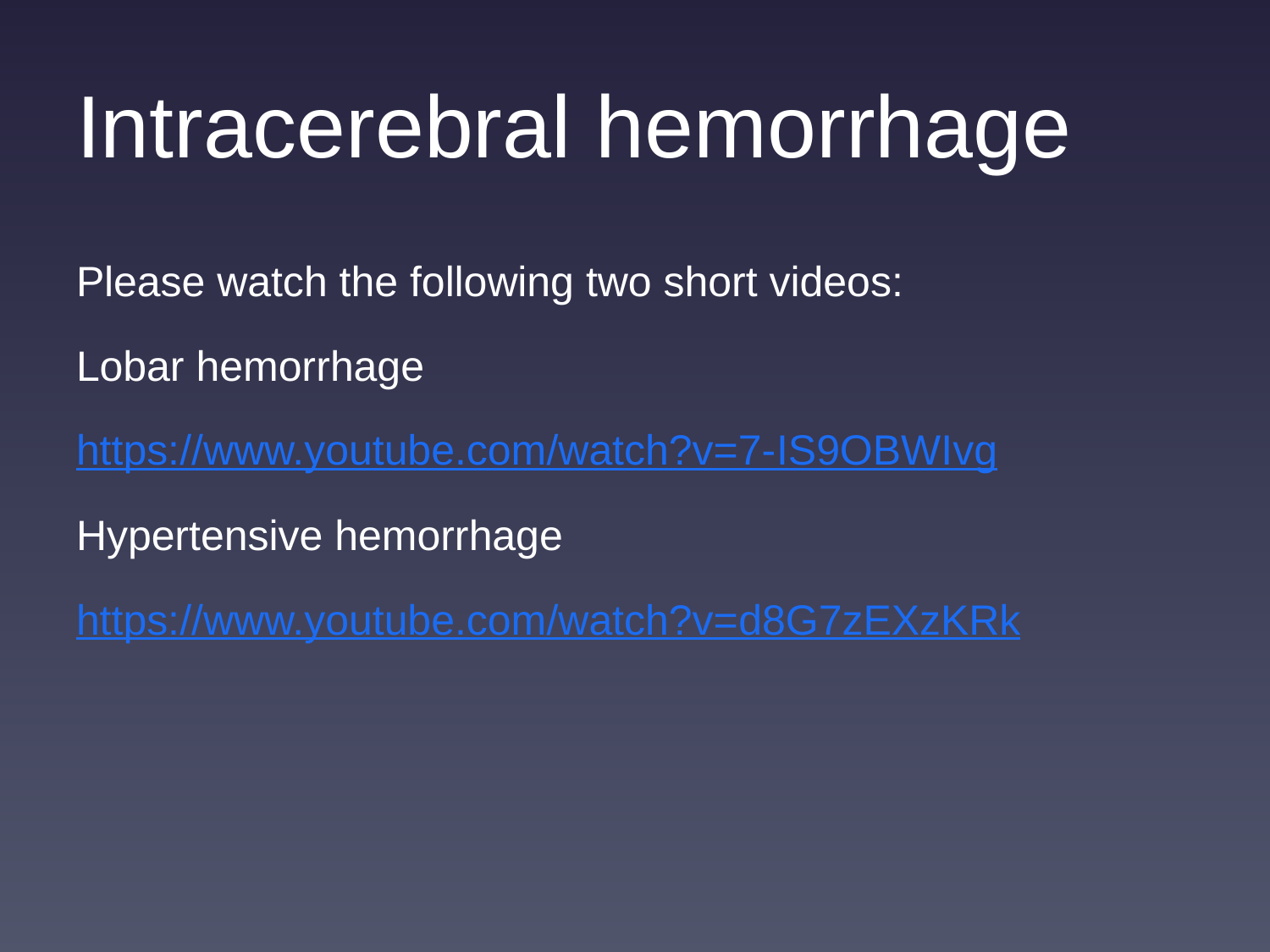

# Intracerebral hemorrhage
Please watch the following two short videos:
Lobar hemorrhage
https://www.youtube.com/watch?v=7-IS9OBWIvg
Hypertensive hemorrhage
https://www.youtube.com/watch?v=d8G7zEXzKRk